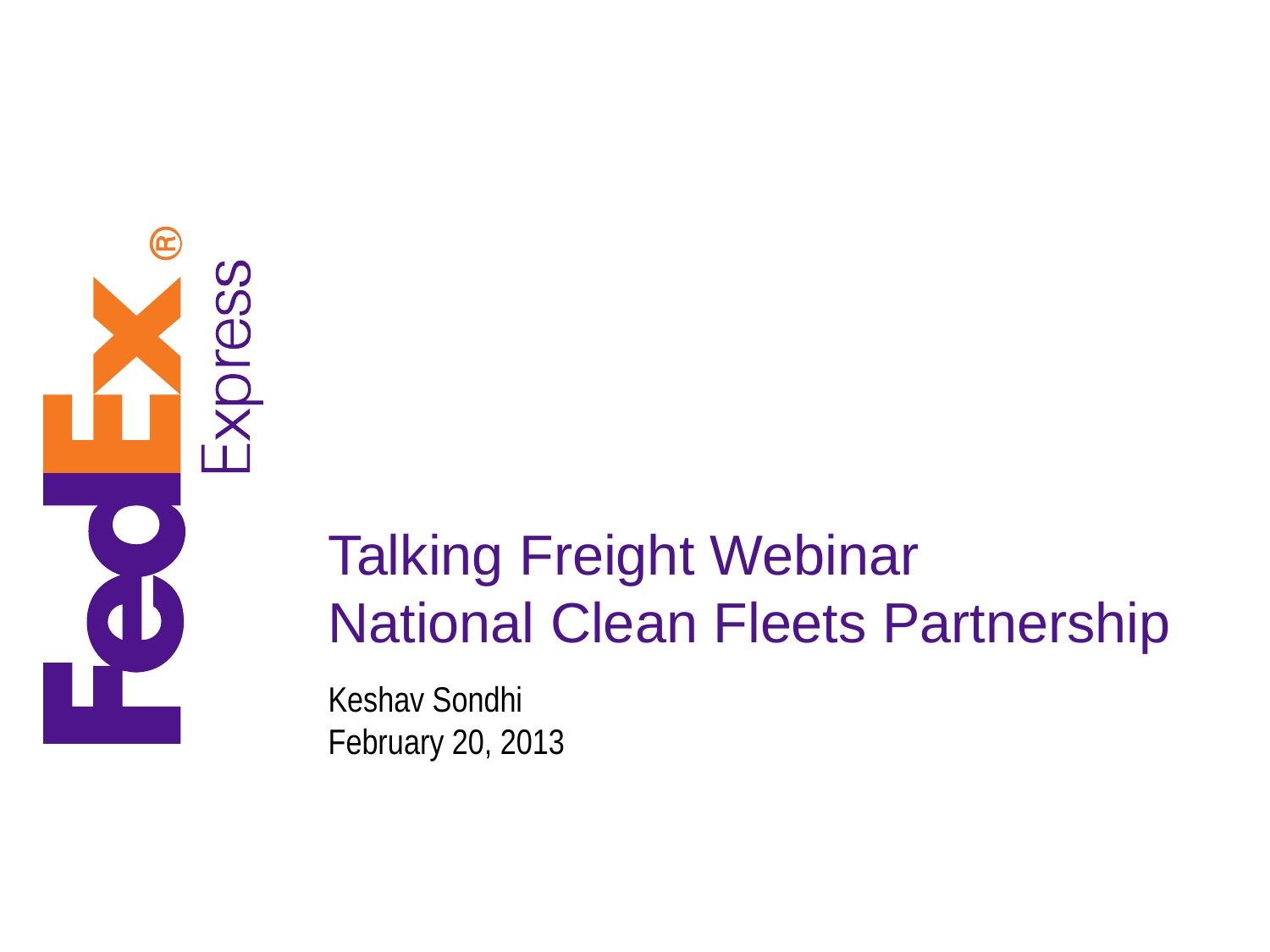

# Talking Freight Webinar National Clean Fleets Partnership
Keshav Sondhi
February 20, 2013